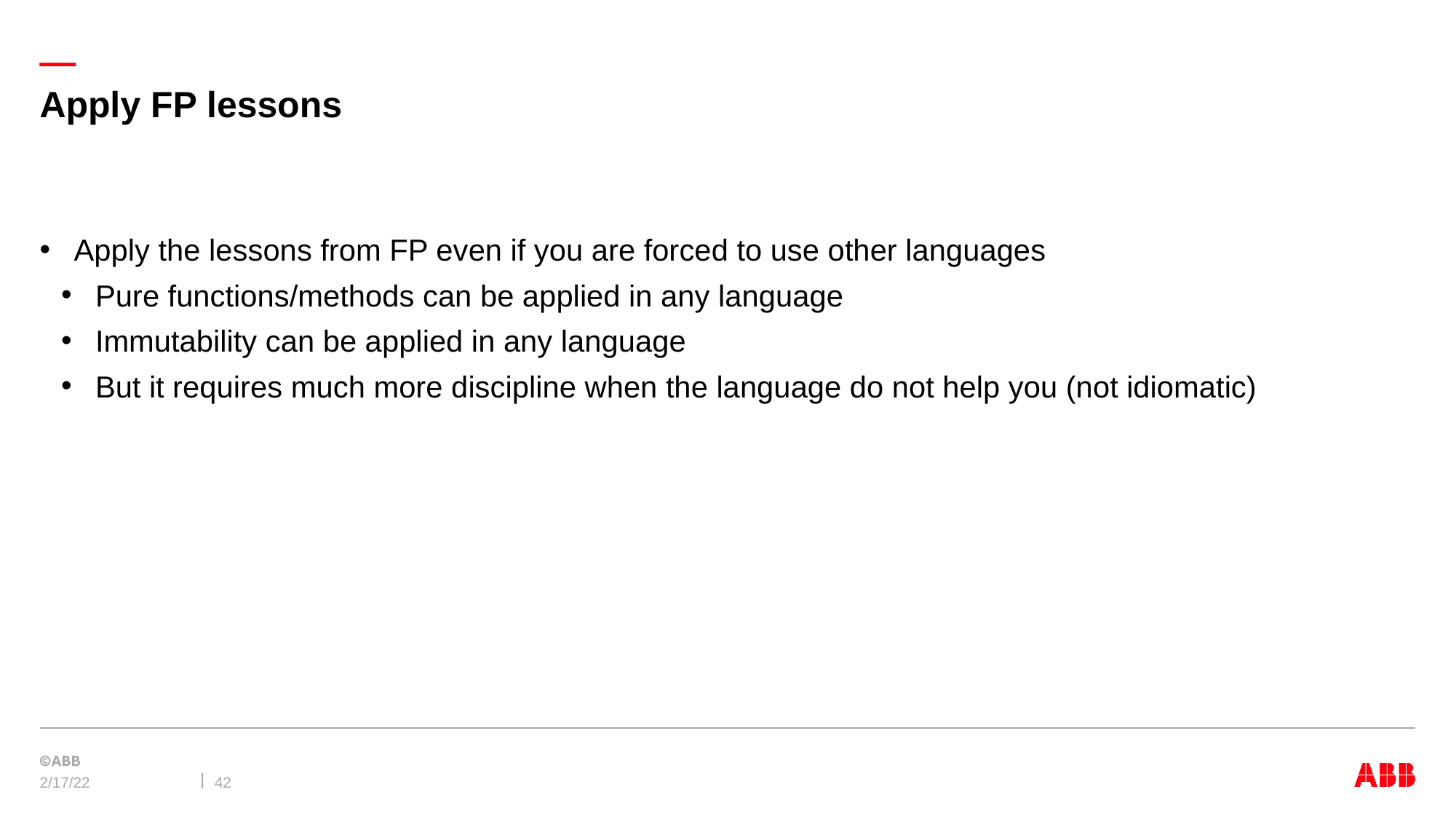

# Apply FP lessons
Apply the lessons from FP even if you are forced to use other languages
Pure functions/methods can be applied in any language
Immutability can be applied in any language
But it requires much more discipline when the language do not help you (not idiomatic)

42
2/17/22